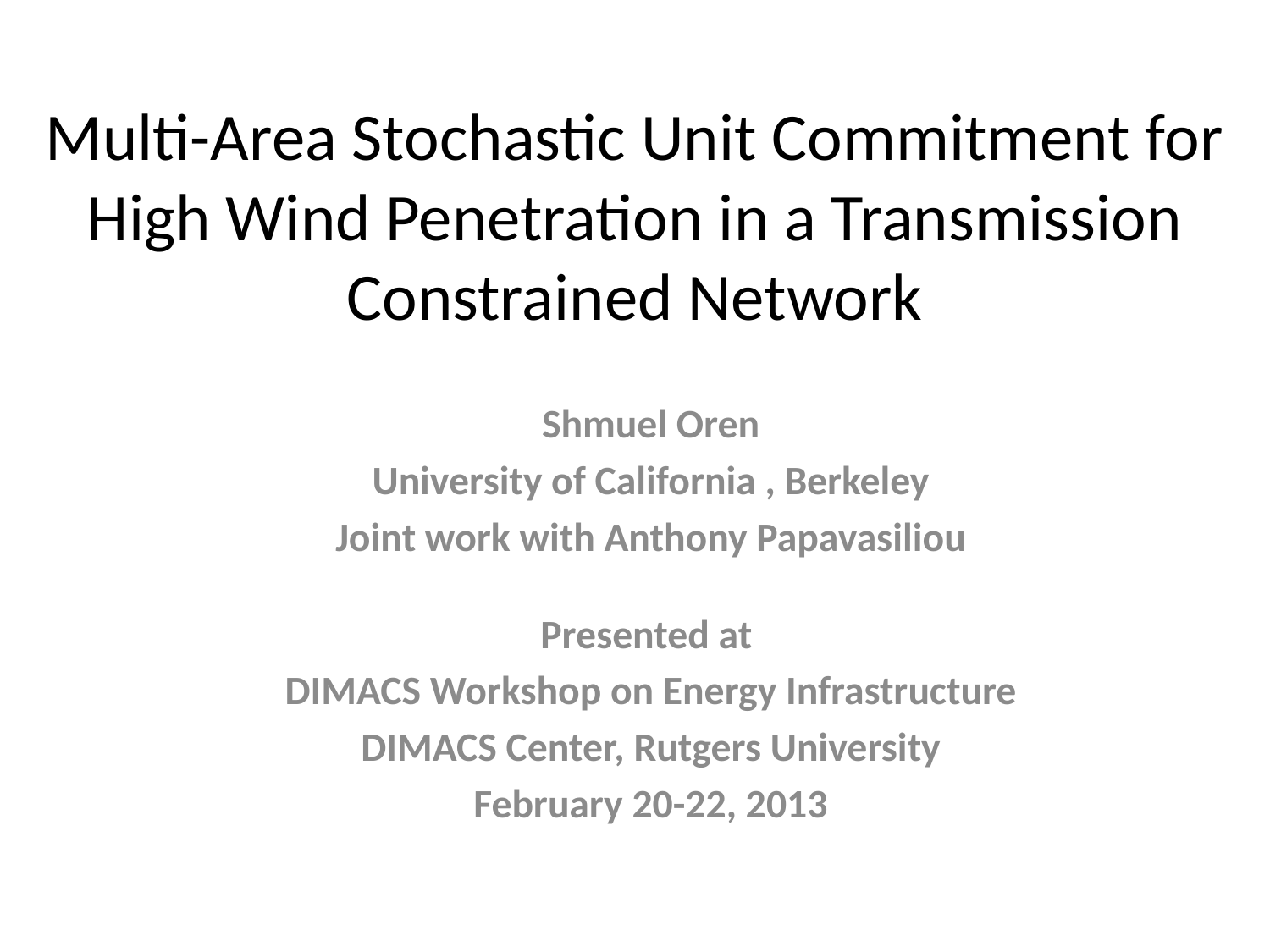

# Multi-Area Stochastic Unit Commitment for High Wind Penetration in a Transmission Constrained Network
Shmuel Oren
University of California , Berkeley
Joint work with Anthony Papavasiliou

Presented at
DIMACS Workshop on Energy Infrastructure
DIMACS Center, Rutgers University
February 20-22, 2013